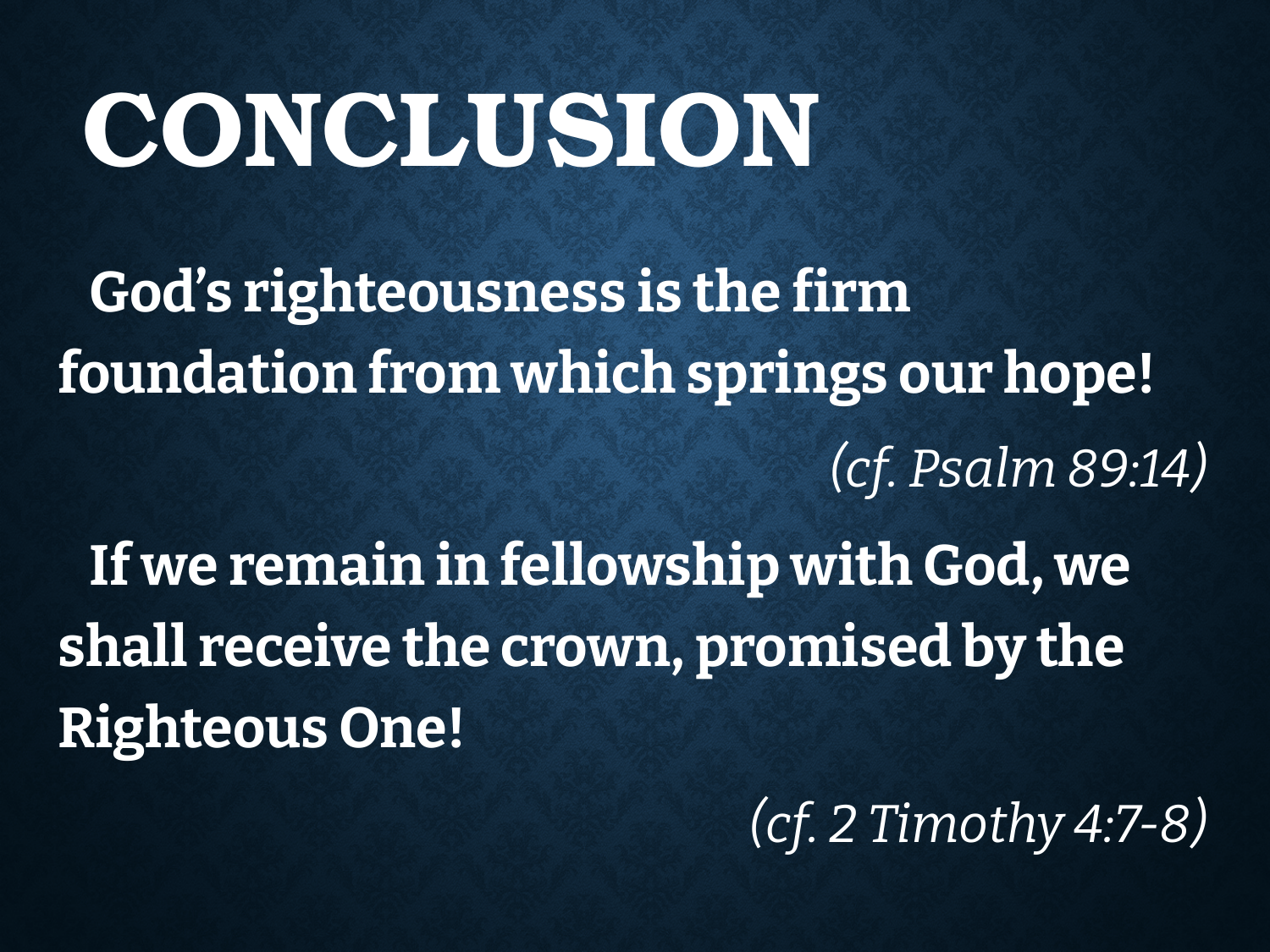

# Conclusion
God’s righteousness is the firm foundation from which springs our hope!
(cf. Psalm 89:14)
If we remain in fellowship with God, we shall receive the crown, promised by the Righteous One!
(cf. 2 Timothy 4:7-8)